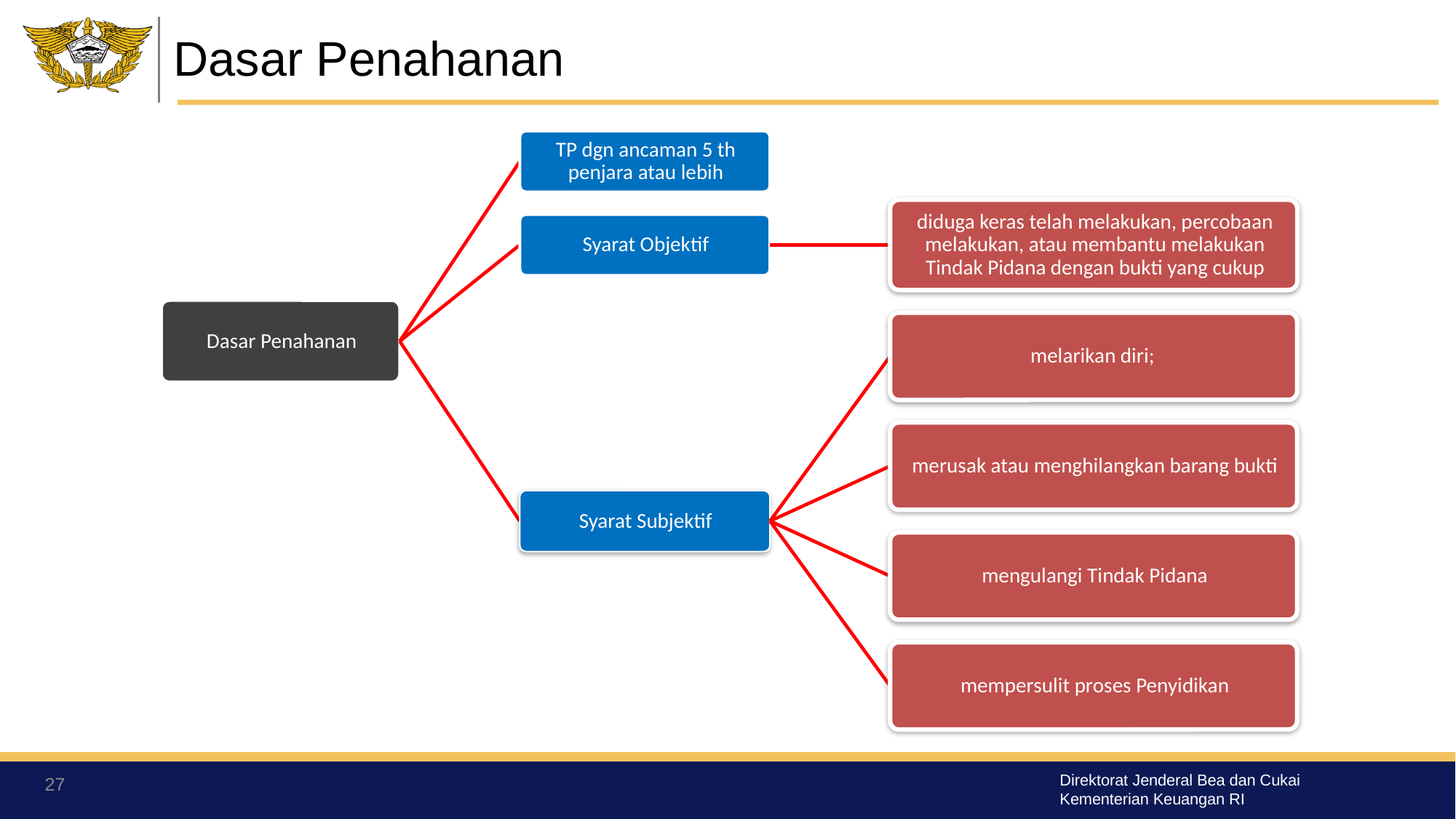

# Dasar Penahanan
Dasar Penahanan

TP dgn ancaman 5 th penjara atau lebih

Syarat Objektif

diduga keras telah melakukan, percobaan melakukan, atau membantu melakukan Tindak Pidana dengan bukti yang cukup

Syarat Subjektif

melarikan diri;

merusak atau menghilangkan barang bukti

mengulangi Tindak Pidana

mempersulit proses Penyidikan